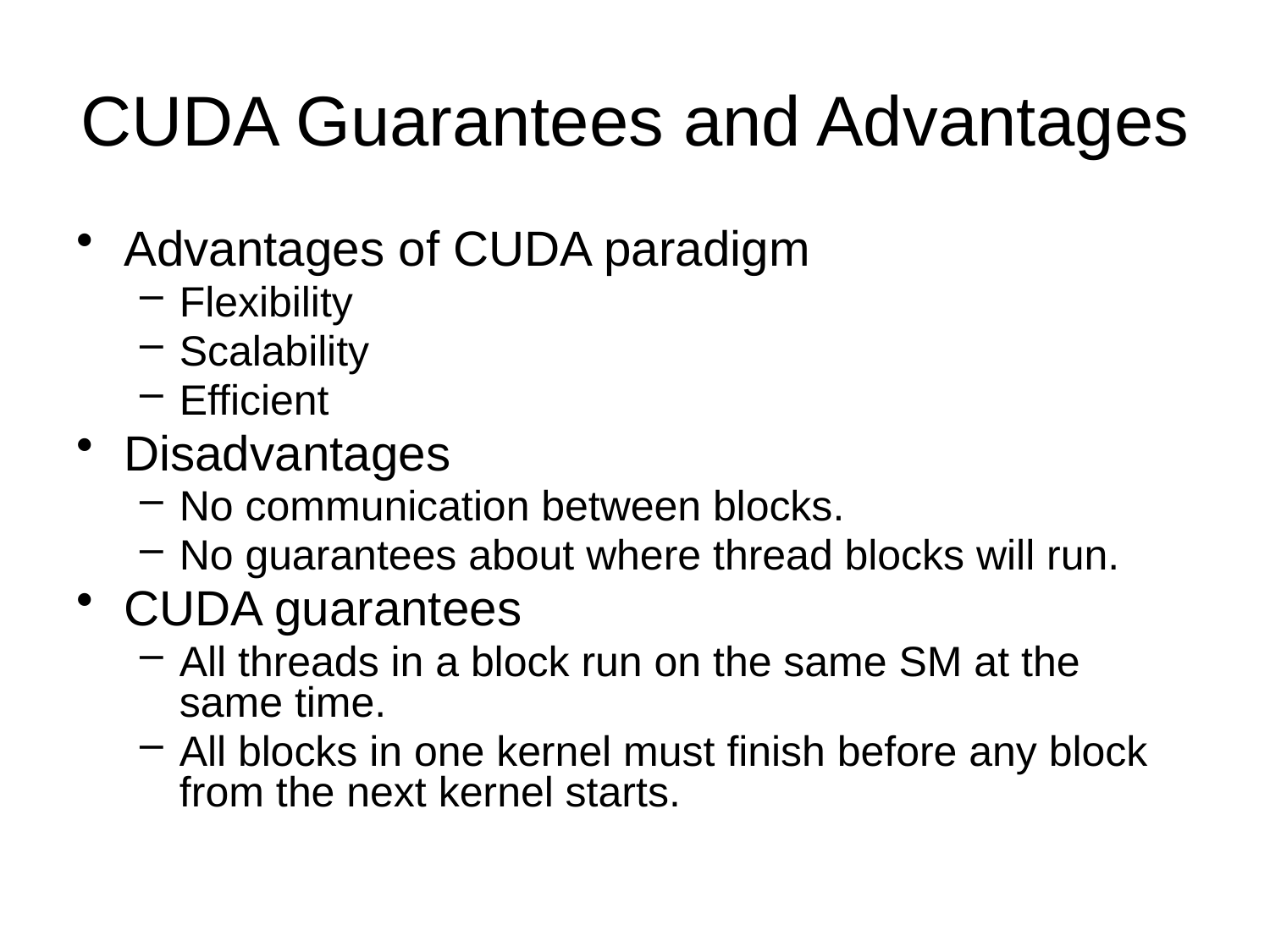

# CUDA Guarantees and Advantages
Advantages of CUDA paradigm
Flexibility
Scalability
Efficient
Disadvantages
No communication between blocks.
No guarantees about where thread blocks will run.
CUDA guarantees
All threads in a block run on the same SM at the same time.
All blocks in one kernel must finish before any block from the next kernel starts.